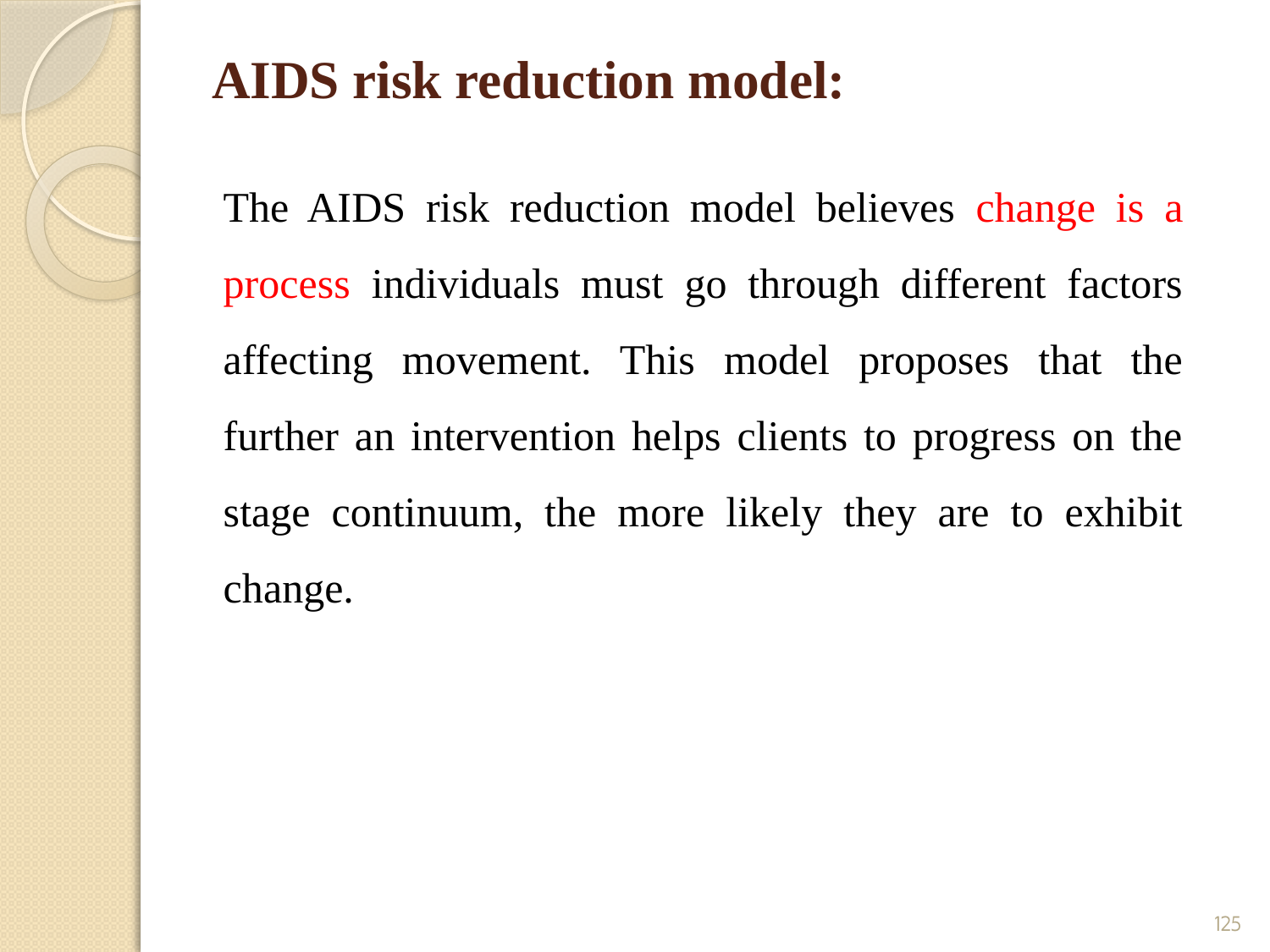

# AIDS risk reduction model:
The AIDS risk reduction model believes change is a process individuals must go through different factors affecting movement. This model proposes that the further an intervention helps clients to progress on the stage continuum, the more likely they are to exhibit change.
125